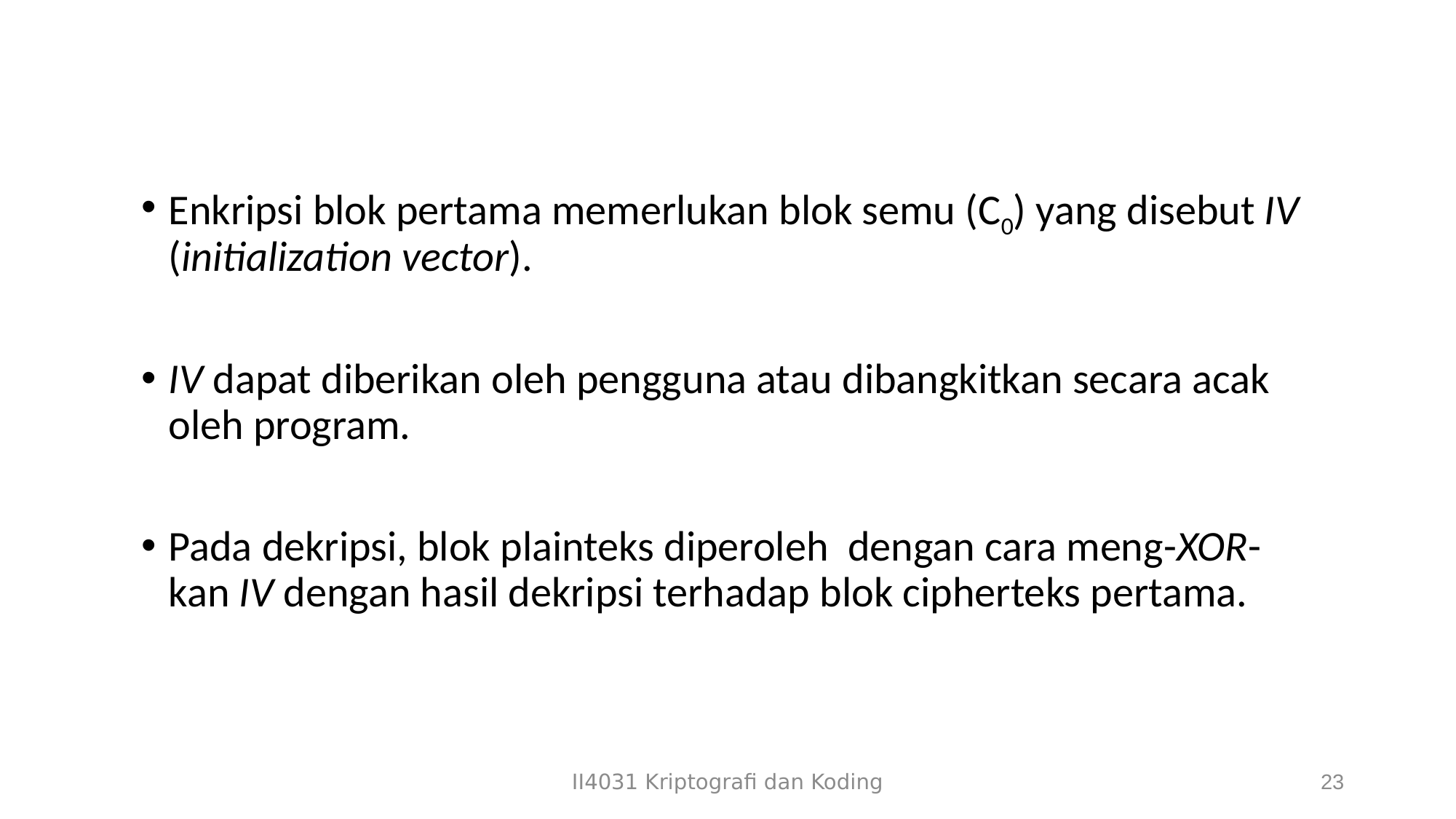

Enkripsi blok pertama memerlukan blok semu (C0) yang disebut IV (initialization vector).

IV dapat diberikan oleh pengguna atau dibangkitkan secara acak oleh program.

Pada dekripsi, blok plainteks diperoleh  dengan cara meng-XOR-kan IV dengan hasil dekripsi terhadap blok cipherteks pertama.

II4031 Kriptografi dan Koding
23